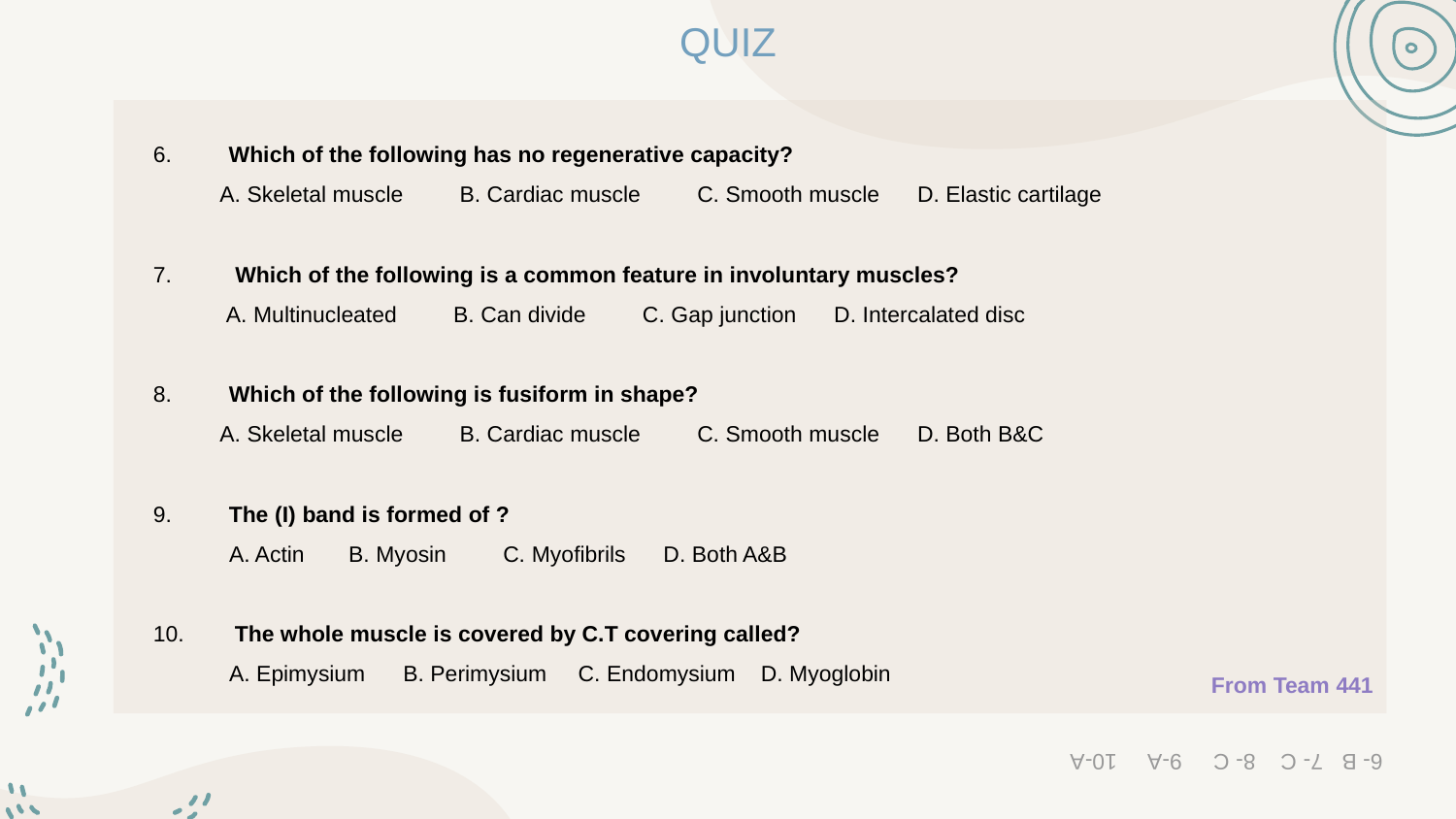

QUIZ
    6.         Which of the following has no regenerative capacity?
   A. Skeletal muscle         B. Cardiac muscle         C. Smooth muscle      D. Elastic cartilage

    7.          Which of the following is a common feature in involuntary muscles?
    A. Multinucleated         B. Can divide         C. Gap junction      D. Intercalated disc

    8.         Which of the following is fusiform in shape?
   A. Skeletal muscle         B. Cardiac muscle         C. Smooth muscle      D. Both B&C

    9.         The (I) band is formed of ?
                A. Actin       B. Myosin         C. Myofibrils      D. Both A&B

    10.        The whole muscle is covered by C.T covering called?
                A. Epimysium      B. Perimysium     C. Endomysium    D. Myoglobin
From Team 441
6- B   7- C    8- C     9-A     10-A